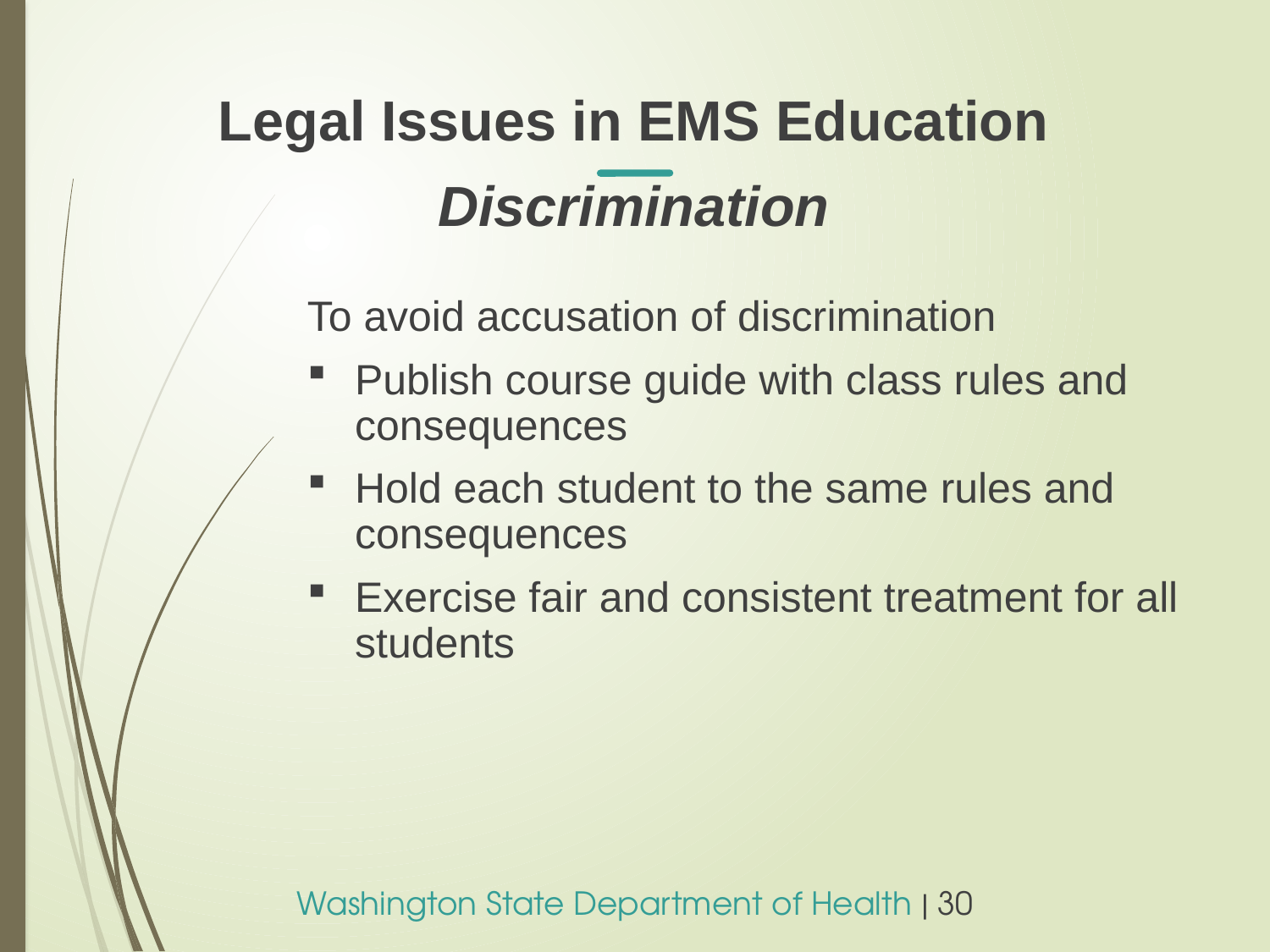

Legal Issues in EMS Education
Discrimination

To avoid accusation of discrimination
Publish course guide with class rules and consequences
Hold each student to the same rules and consequences
Exercise fair and consistent treatment for all students